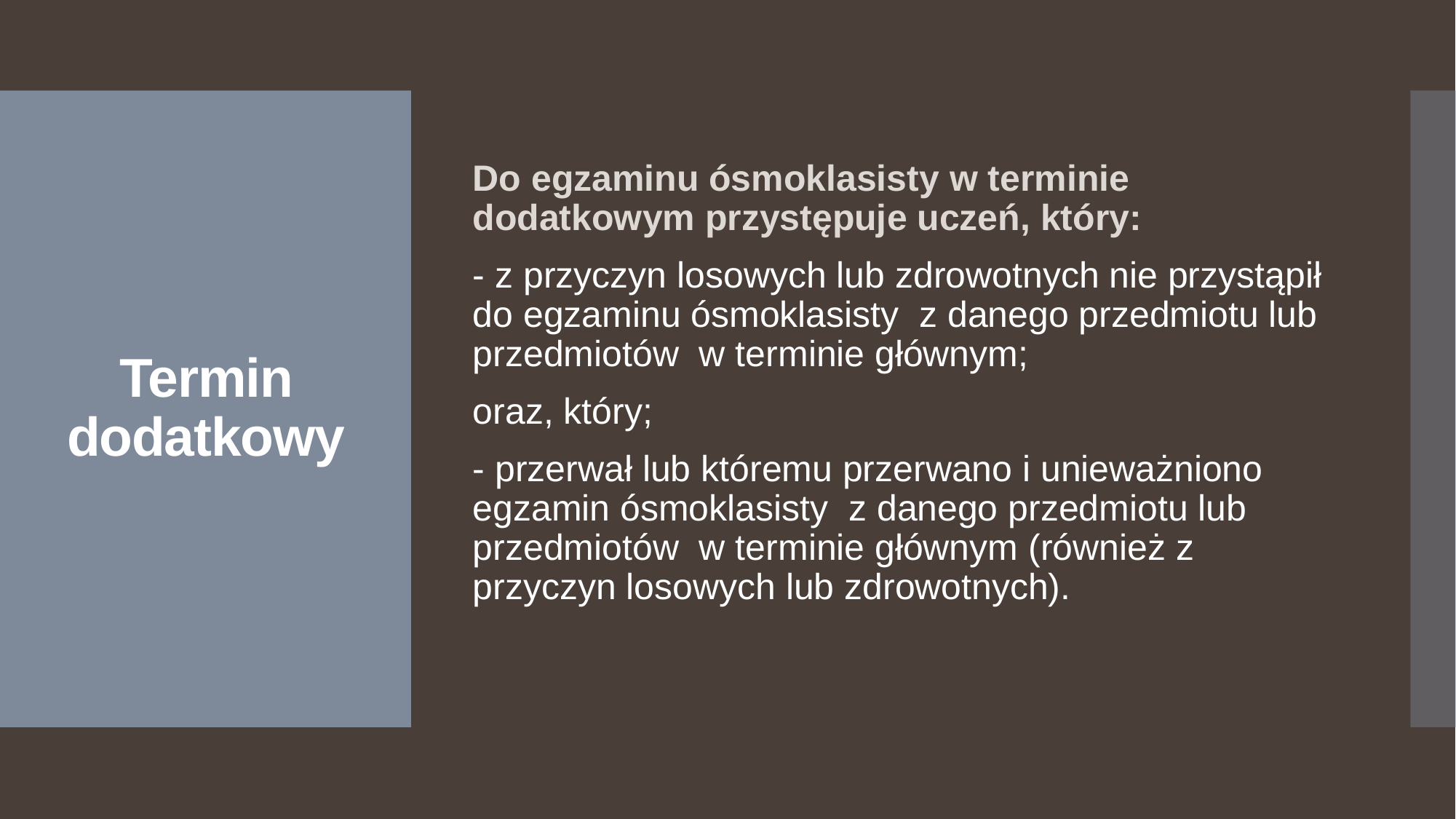

Do egzaminu ósmoklasisty w terminie dodatkowym przystępuje uczeń, który:
- z przyczyn losowych lub zdrowotnych nie przystąpił do egzaminu ósmoklasisty  z danego przedmiotu lub przedmiotów  w terminie głównym;
oraz, który;
- przerwał lub któremu przerwano i unieważniono egzamin ósmoklasisty  z danego przedmiotu lub przedmiotów  w terminie głównym (również z przyczyn losowych lub zdrowotnych).

# Termin dodatkowy